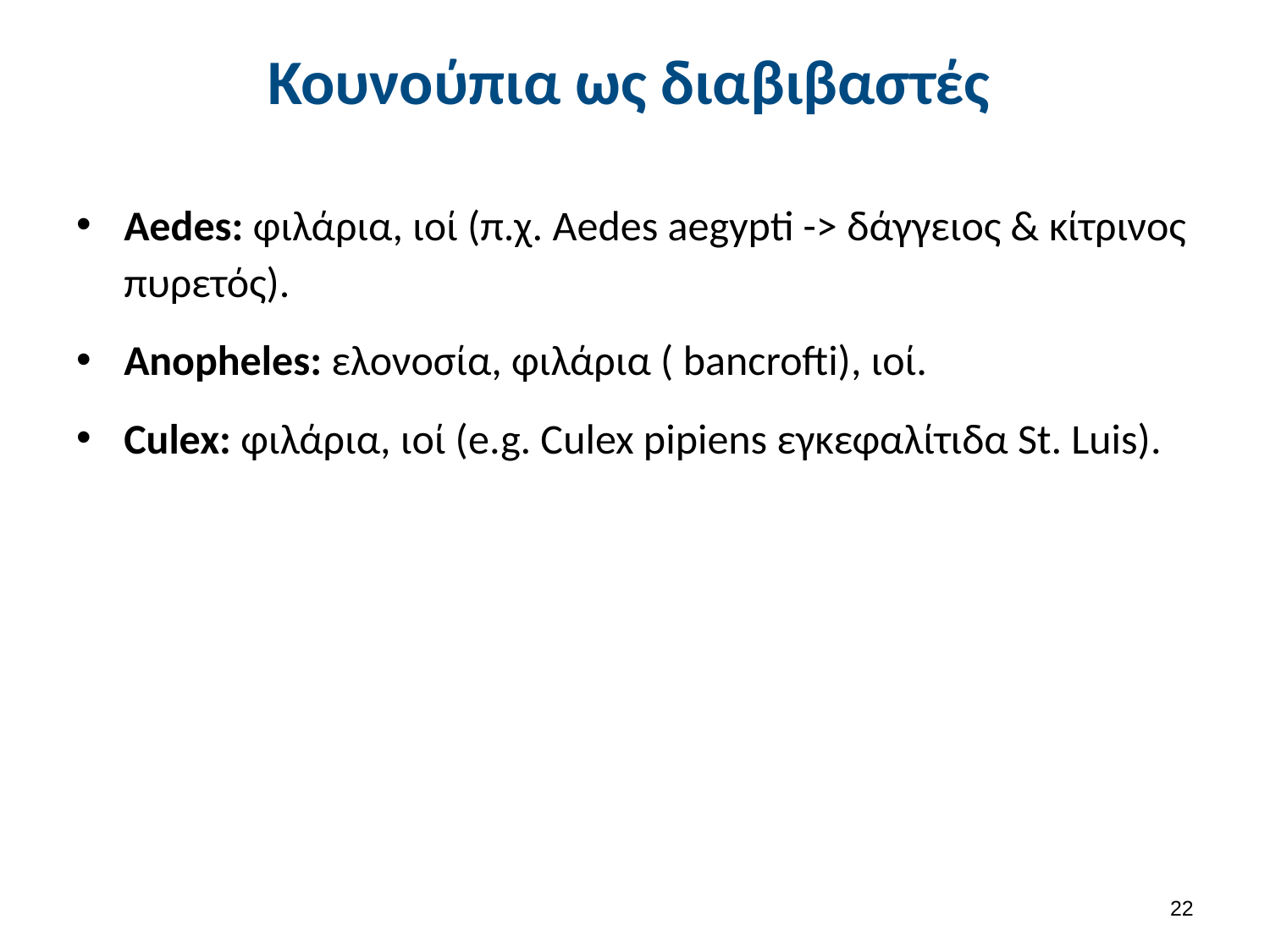

# Κουνούπια ως διαβιβαστές
Aedes: φιλάρια, ιοί (π.χ. Aedes aegypti -> δάγγειος & κίτρινος πυρετός).
Anopheles: ελονοσία, φιλάρια ( bancrofti), ιοί.
Culex: φιλάρια, ιοί (e.g. Culex pipiens εγκεφαλίτιδα St. Luis).
22